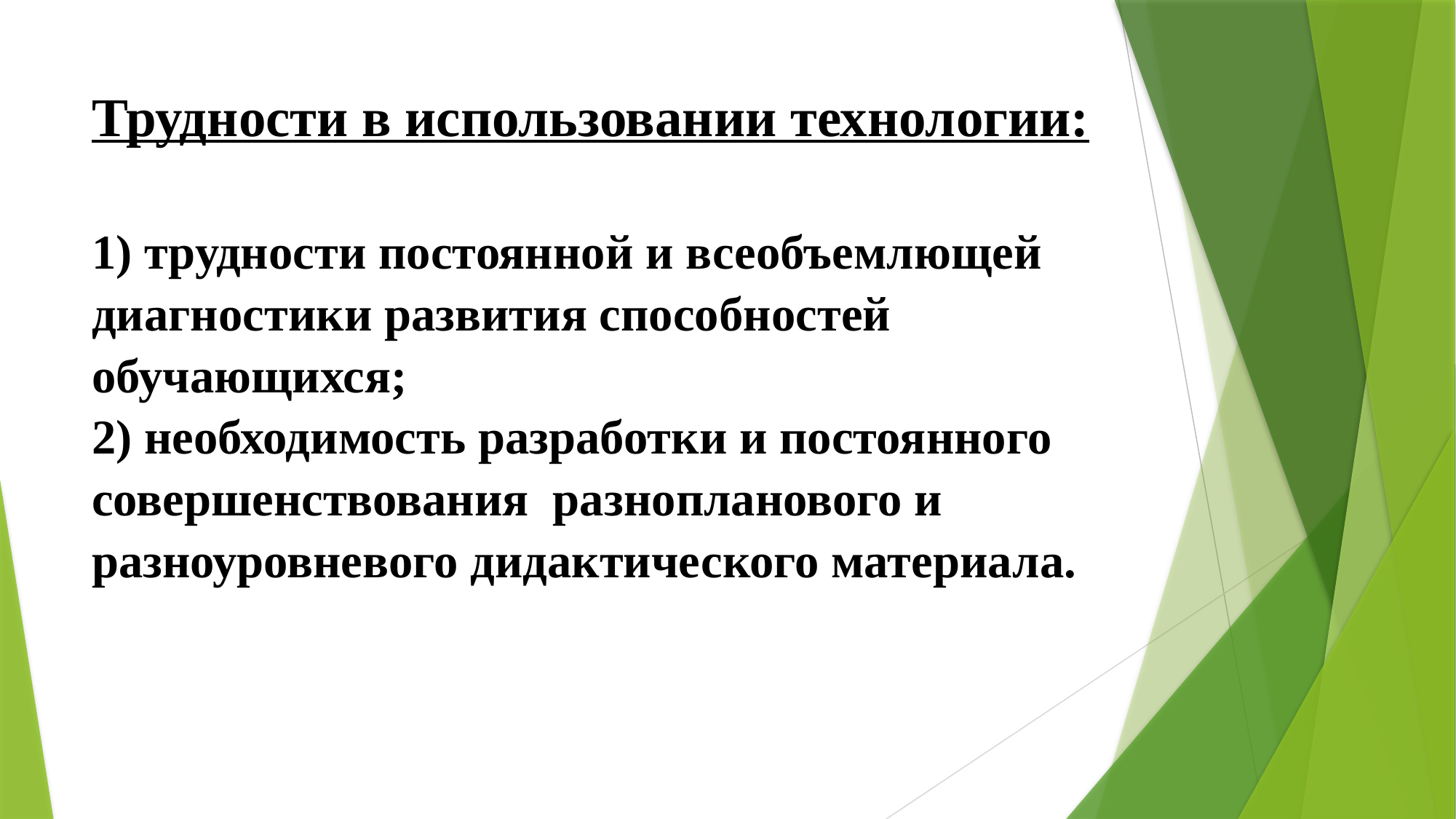

# Трудности в использовании технологии: 1) трудности постоянной и всеобъемлющей диагностики развития способностей обучающихся; 2) необходимость разработки и постоянного совершенствования  разнопланового и разноуровневого дидактического материала.